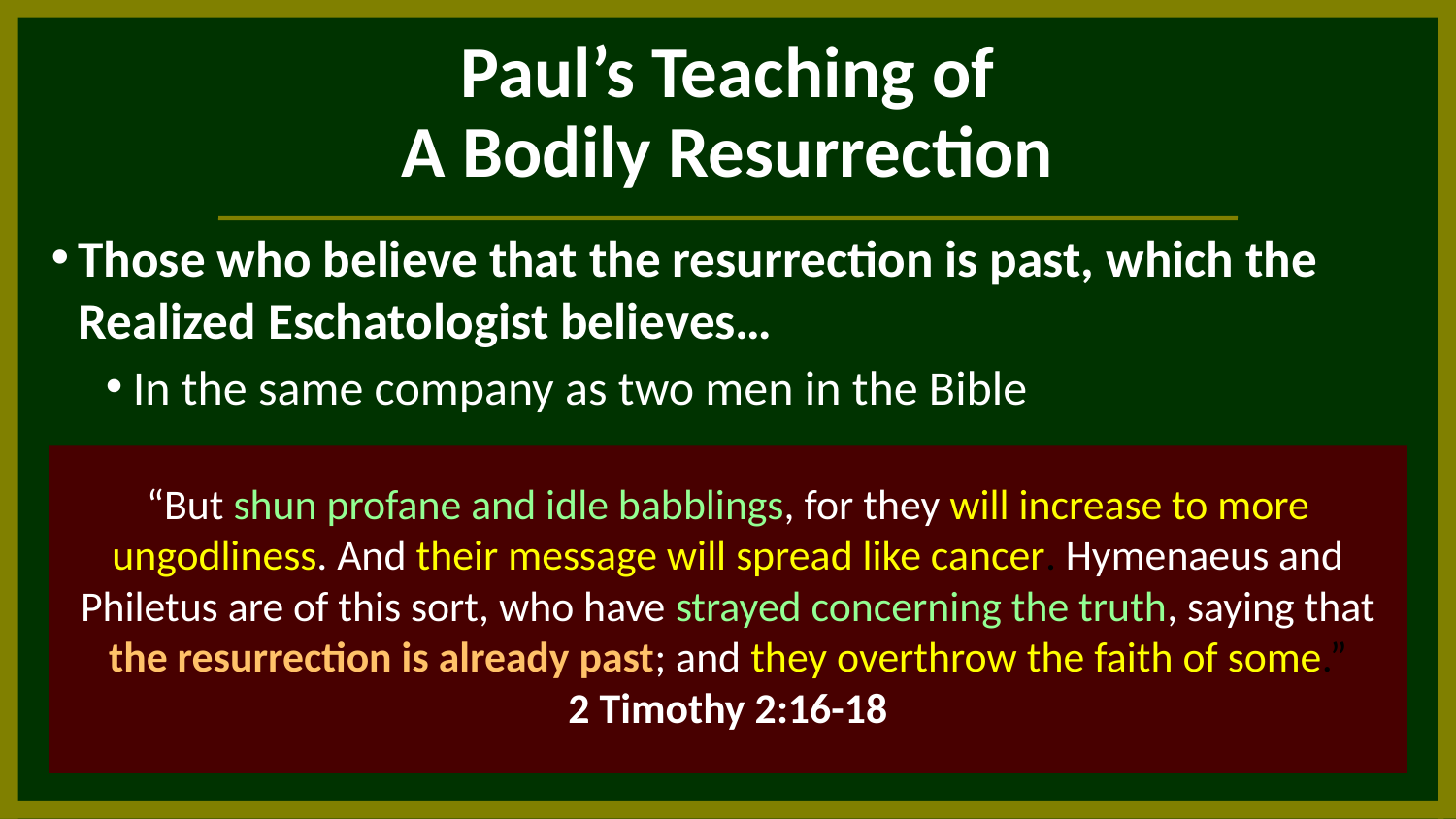

# Paul’s Teaching of A Bodily Resurrection
Those who believe that the resurrection is past, which the Realized Eschatologist believes…
In the same company as two men in the Bible

“But shun profane and idle babblings, for they will increase to more ungodliness. And their message will spread like cancer. Hymenaeus and Philetus are of this sort, who have strayed concerning the truth, saying that the resurrection is already past; and they overthrow the faith of some.”
2 Timothy 2:16-18